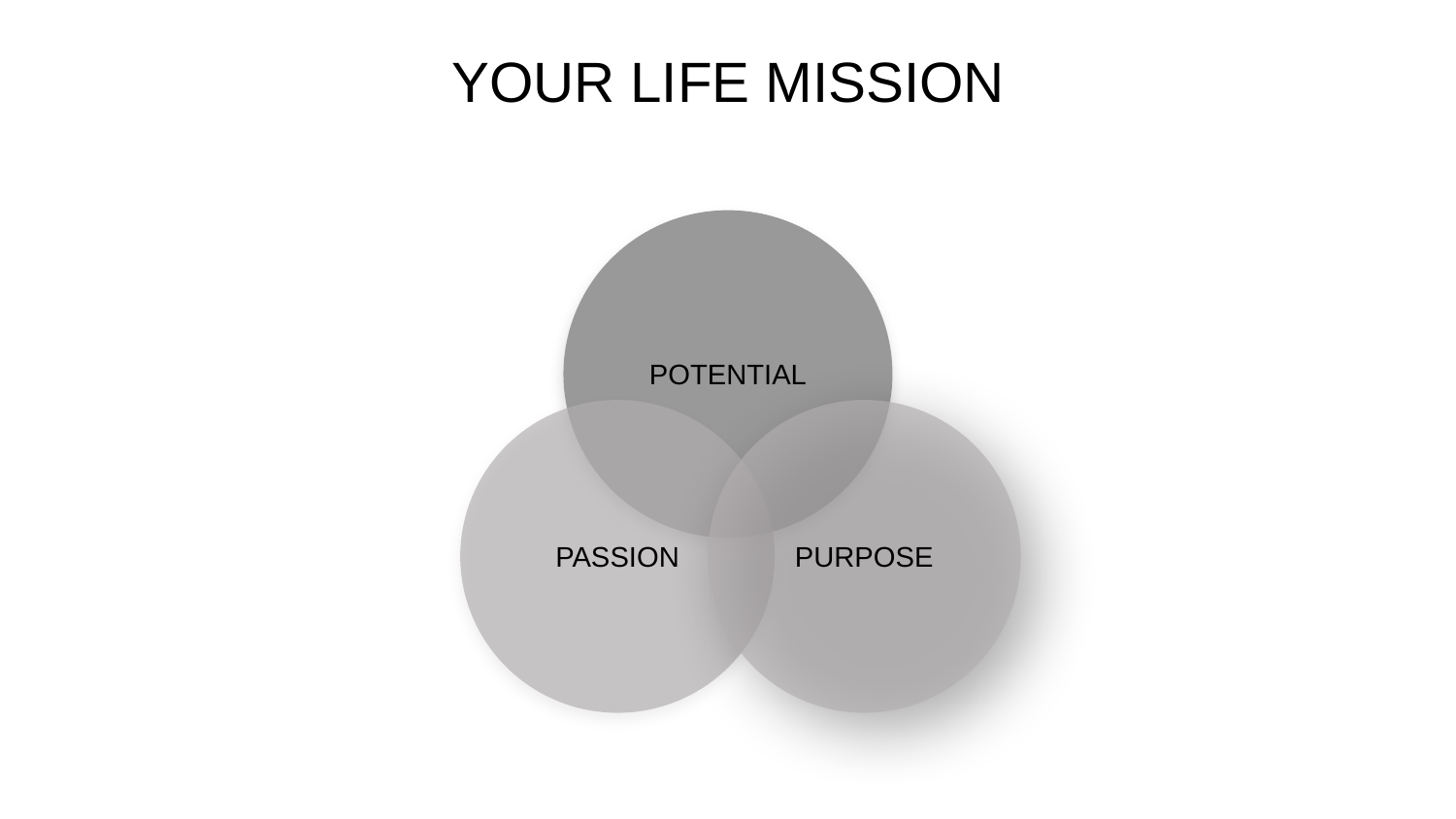

# YOUR LIFE MISSION

POTENTIAL

PASSION
PURPOSE